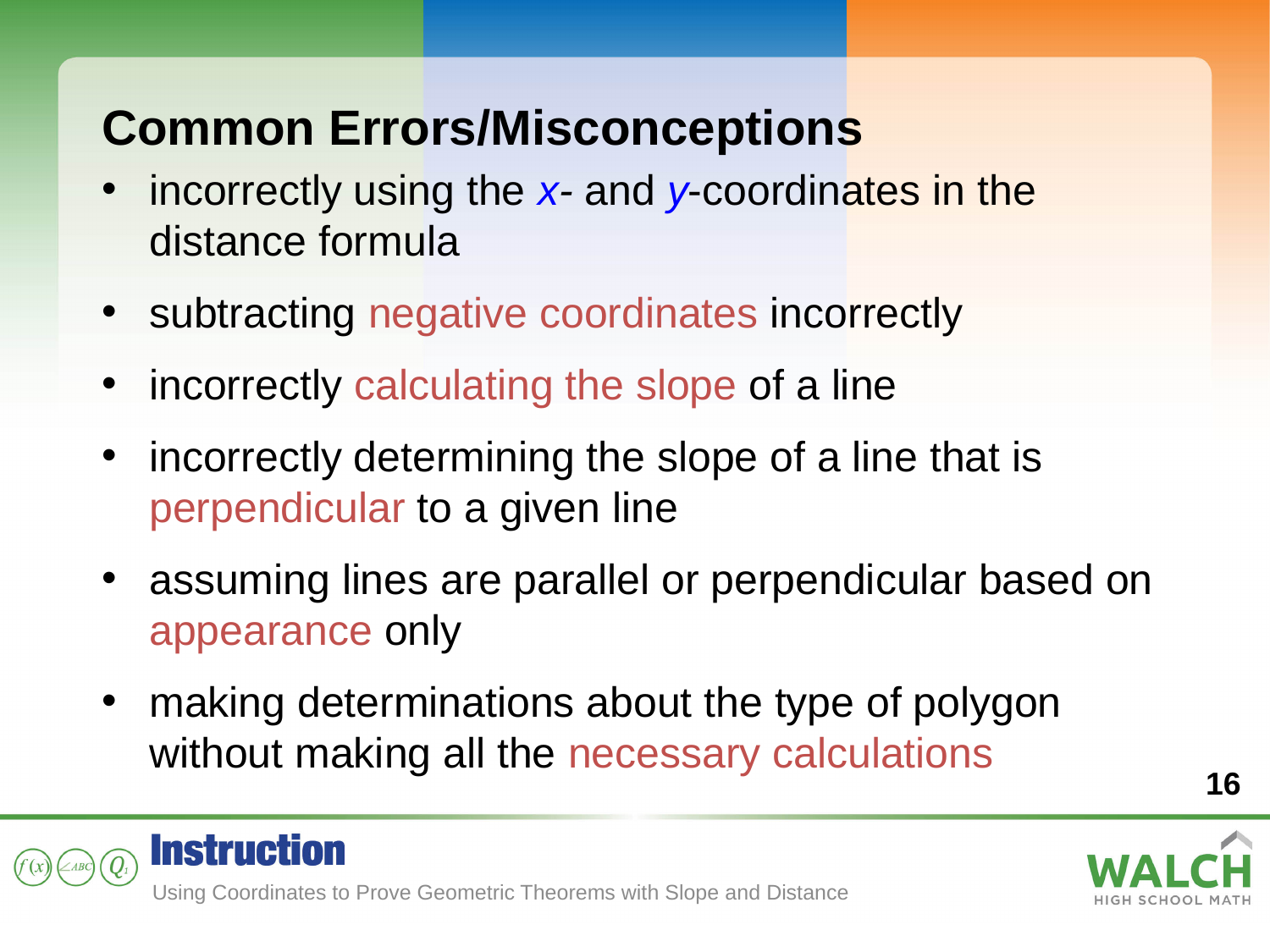

Common Errors/Misconceptions
incorrectly using the x- and y-coordinates in the distance formula
subtracting negative coordinates incorrectly
incorrectly calculating the slope of a line
incorrectly determining the slope of a line that is perpendicular to a given line
assuming lines are parallel or perpendicular based on appearance only
making determinations about the type of polygon without making all the necessary calculations
16
Using Coordinates to Prove Geometric Theorems with Slope and Distance